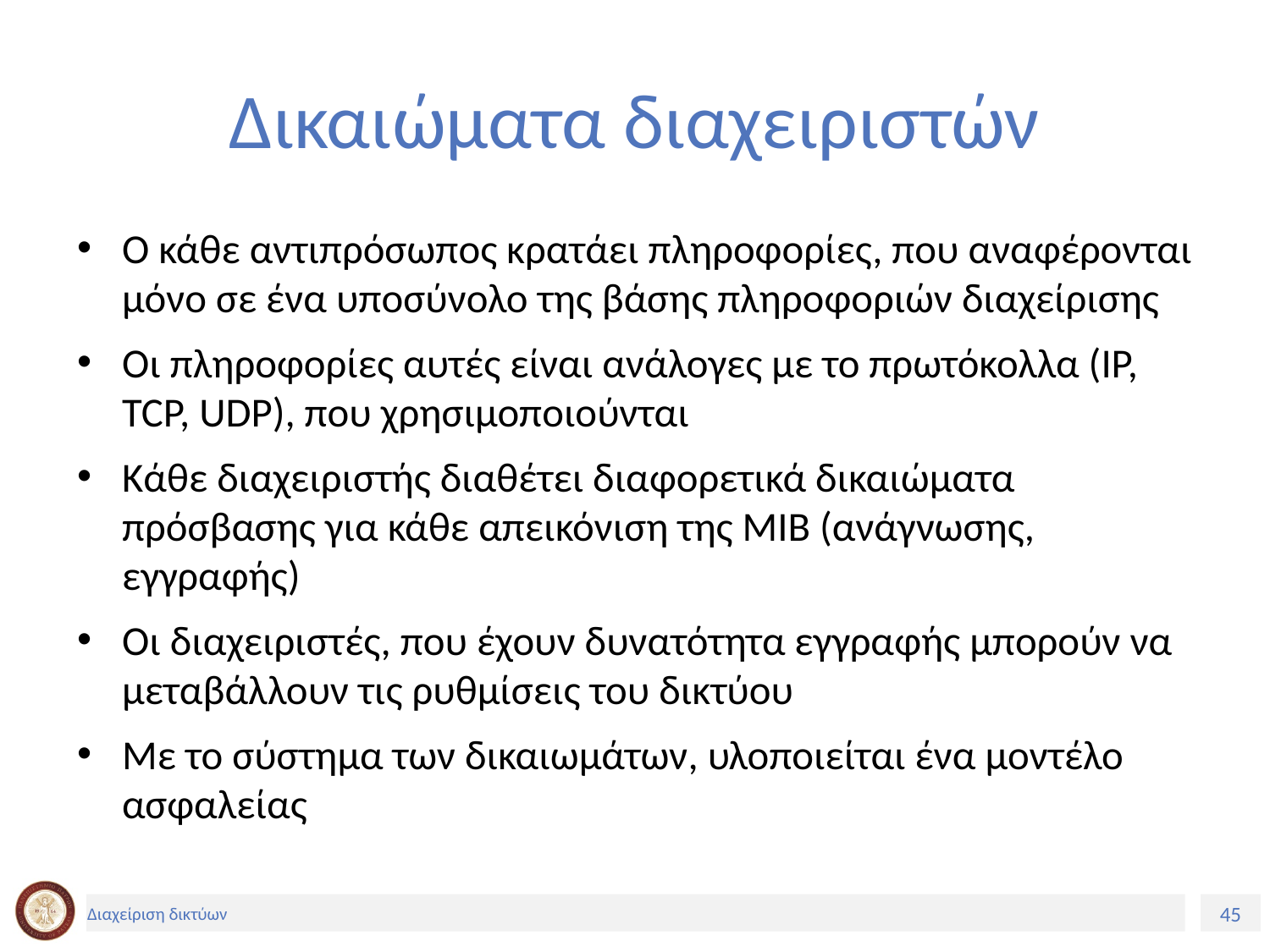

# Δικαιώματα διαχειριστών
Ο κάθε αντιπρόσωπος κρατάει πληροφορίες, που αναφέρονται μόνο σε ένα υποσύνολο της βάσης πληροφοριών διαχείρισης
Οι πληροφορίες αυτές είναι ανάλογες με το πρωτόκολλα (IP, TCP, UDP), που χρησιμοποιούνται
Κάθε διαχειριστής διαθέτει διαφορετικά δικαιώματα πρόσβασης για κάθε απεικόνιση της MIB (ανάγνωσης, εγγραφής)
Οι διαχειριστές, που έχουν δυνατότητα εγγραφής μπορούν να μεταβάλλουν τις ρυθμίσεις του δικτύου
Με το σύστημα των δικαιωμάτων, υλοποιείται ένα μοντέλο ασφαλείας